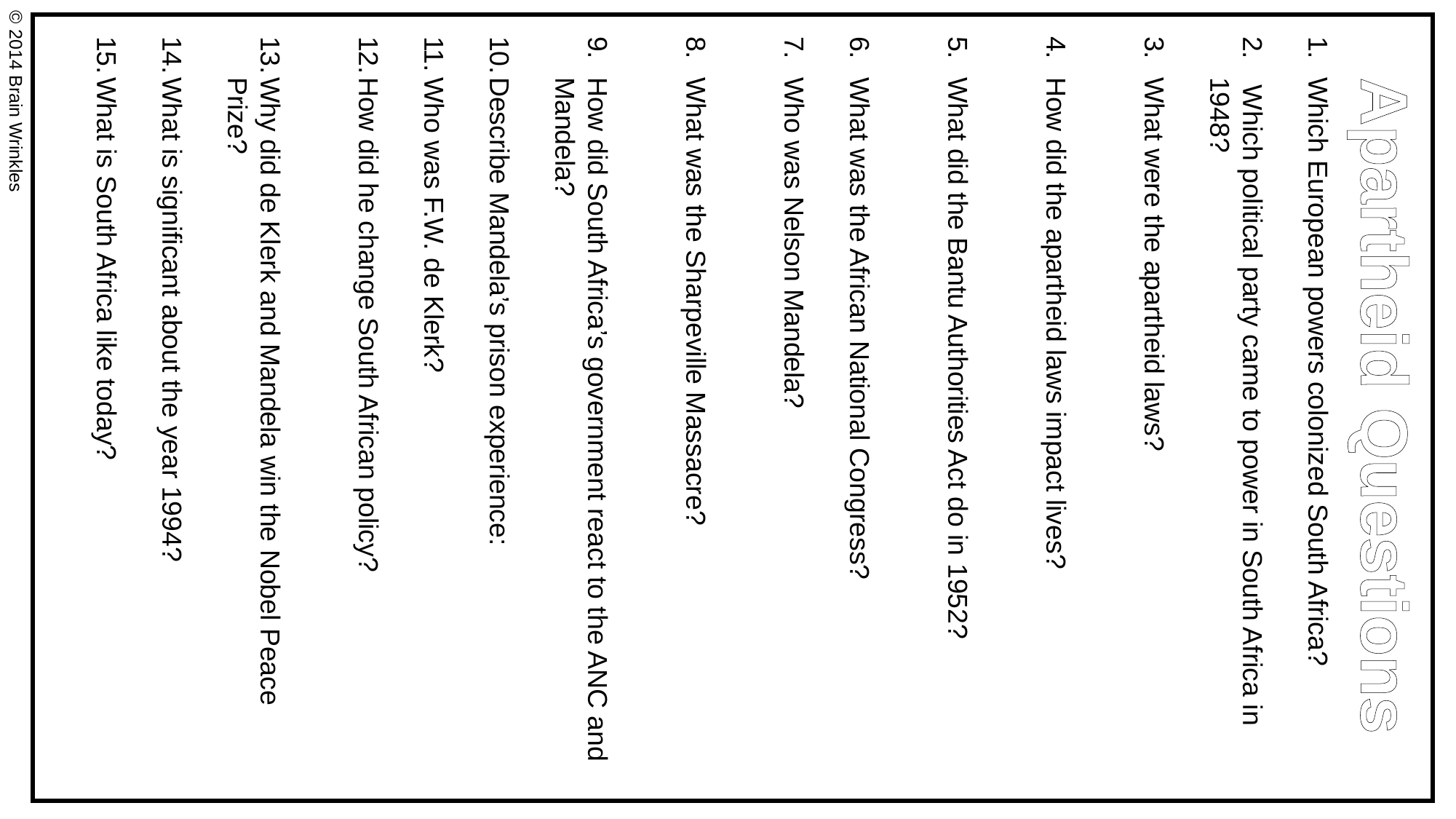

Which European powers colonized South Africa?

 Which political party came to power in South Africa in 1948?

What were the apartheid laws?

How did the apartheid laws impact lives?

What did the Bantu Authorities Act do in 1952?

What was the African National Congress?

Who was Nelson Mandela?

What was the Sharpeville Massacre?

How did South Africa’s government react to the ANC and Mandela?

Describe Mandela’s prison experience:

Who was F.W. de Klerk?

How did he change South African policy?

Why did de Klerk and Mandela win the Nobel Peace Prize?

What is significant about the year 1994?

What is South Africa like today?

© 2014 Brain Wrinkles
Apartheid Questions